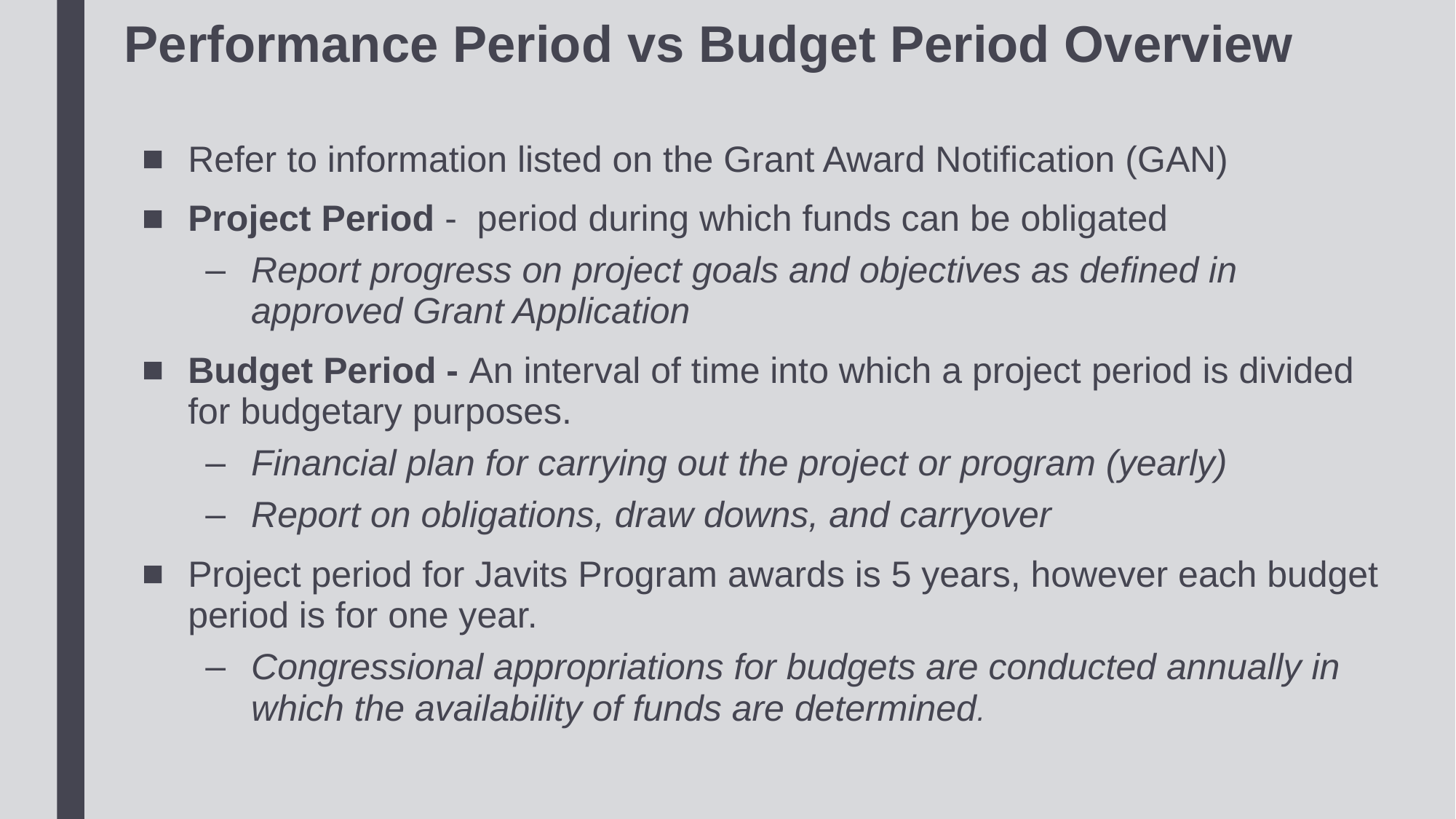

# Performance Period vs Budget Period Overview
Refer to information listed on the Grant Award Notification (GAN)
Project Period -  period during which funds can be obligated
Report progress on project goals and objectives as defined in approved Grant Application
Budget Period - An interval of time into which a project period is divided for budgetary purposes.
Financial plan for carrying out the project or program (yearly)
Report on obligations, draw downs, and carryover
Project period for Javits Program awards is 5 years, however each budget period is for one year.
Congressional appropriations for budgets are conducted annually in which the availability of funds are determined.